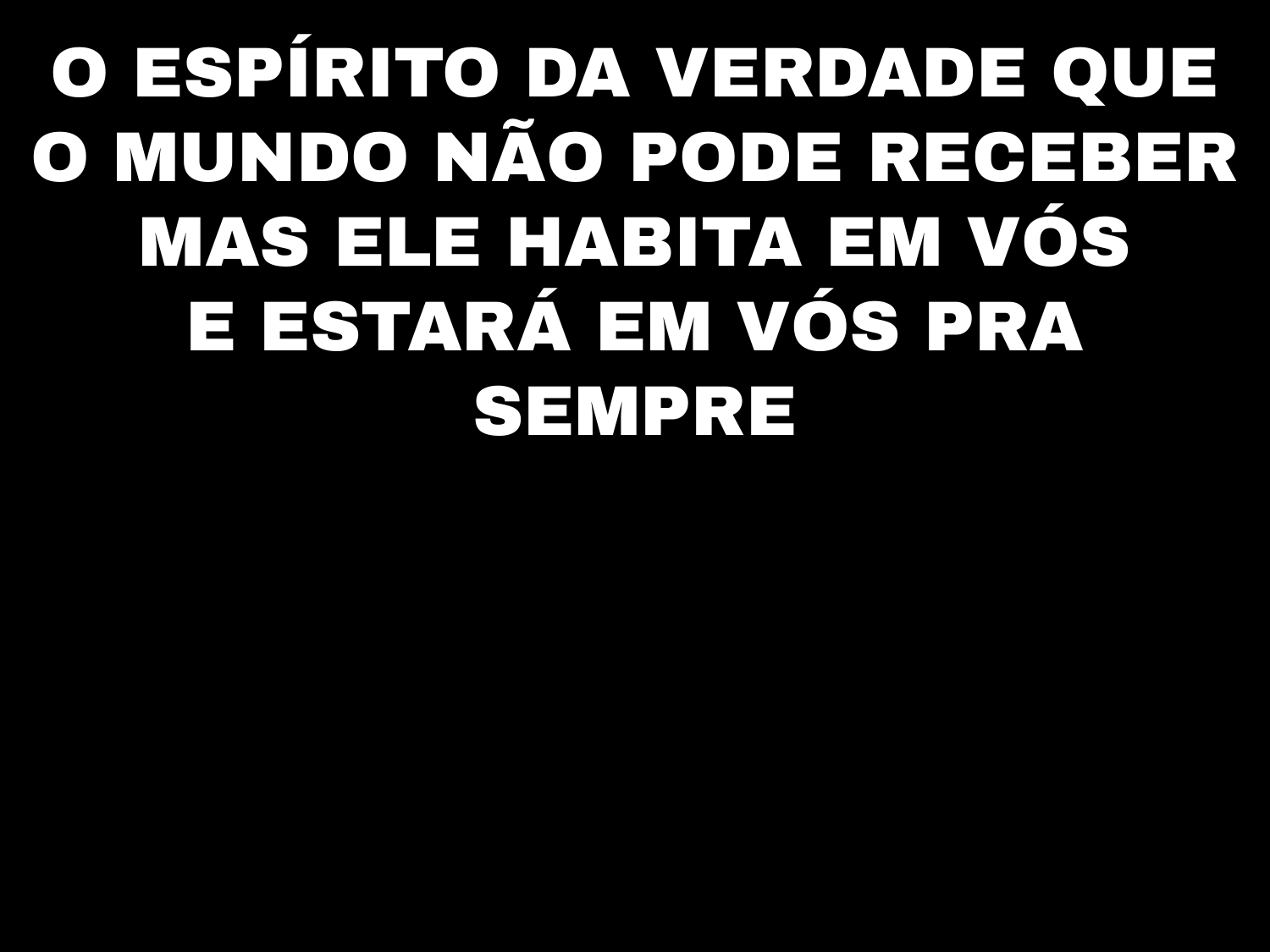

# O ESPÍRITO DA VERDADE QUE O MUNDO NÃO PODE RECEBER MAS ELE HABITA EM VÓS E ESTARÁ EM VÓS PRA SEMPRE